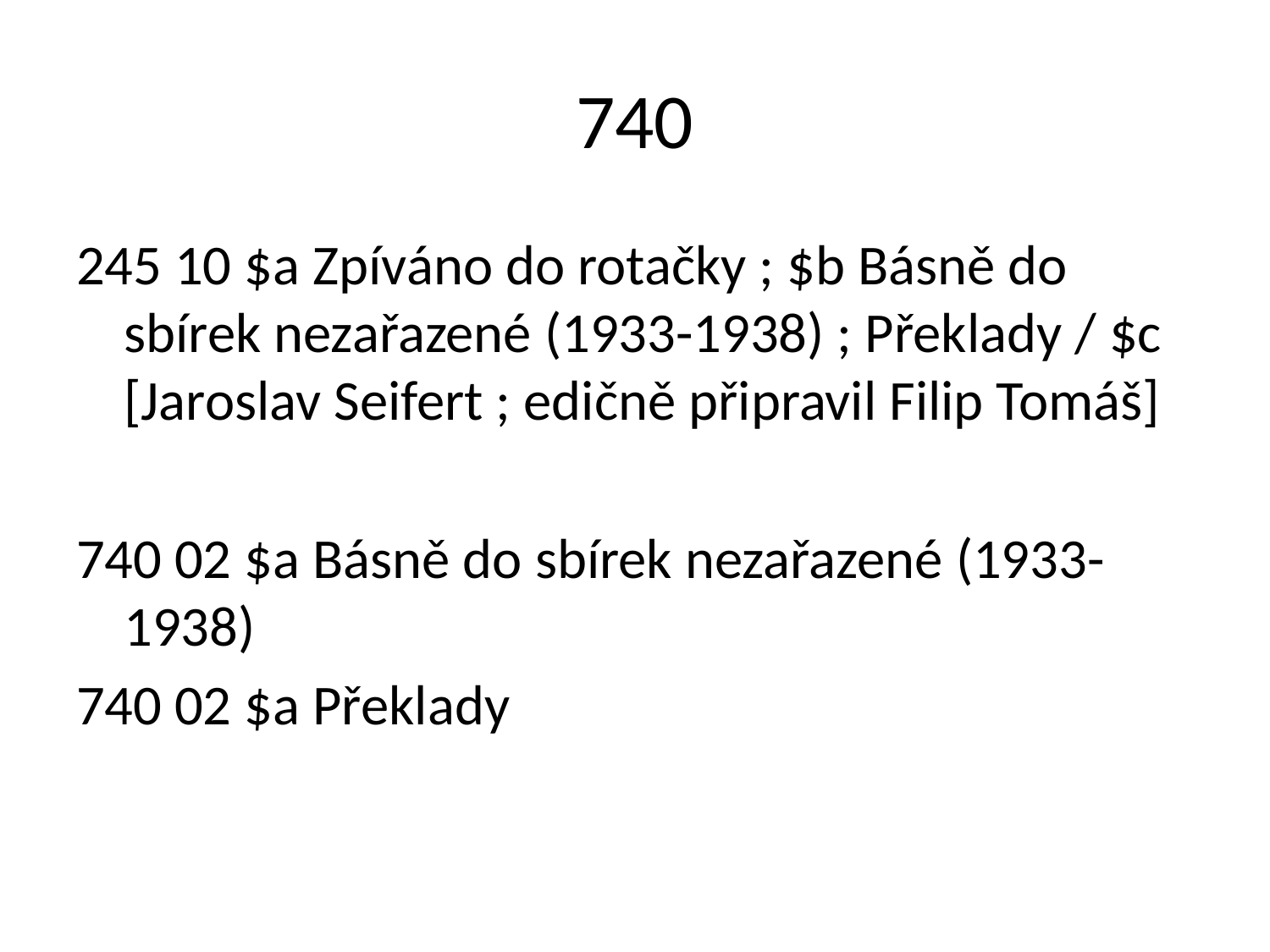

# 740
245 10 $a Zpíváno do rotačky ; $b Básně do sbírek nezařazené (1933-1938) ; Překlady / $c [Jaroslav Seifert ; edičně připravil Filip Tomáš]

740 02 $a Básně do sbírek nezařazené (1933-1938)
740 02 $a Překlady